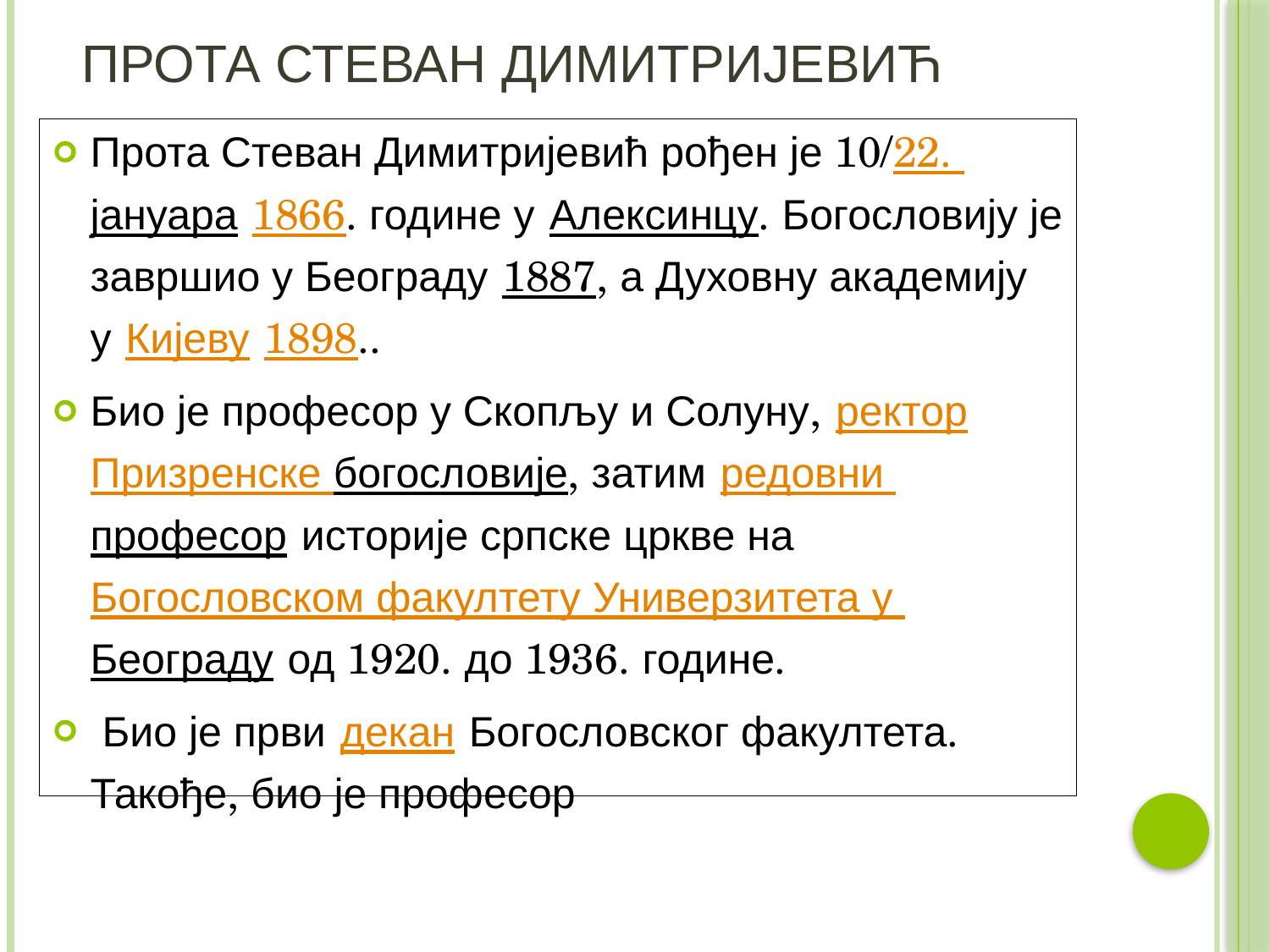

# Прота Стеван Димитријевић
Прота Стеван Димитријевић рођен је 10/22. јануара 1866. године у Алексинцу. Богословију је завршио у Београду 1887, а Духовну академију у Кијеву 1898..
Био је професор у Скопљу и Солуну, ректор Призренске богословије, затим редовни професор историје српске цркве на Богословском факултету Универзитета у Београду од 1920. до 1936. године.
 Био је први декан Богословског факултета. Такође, био је професор